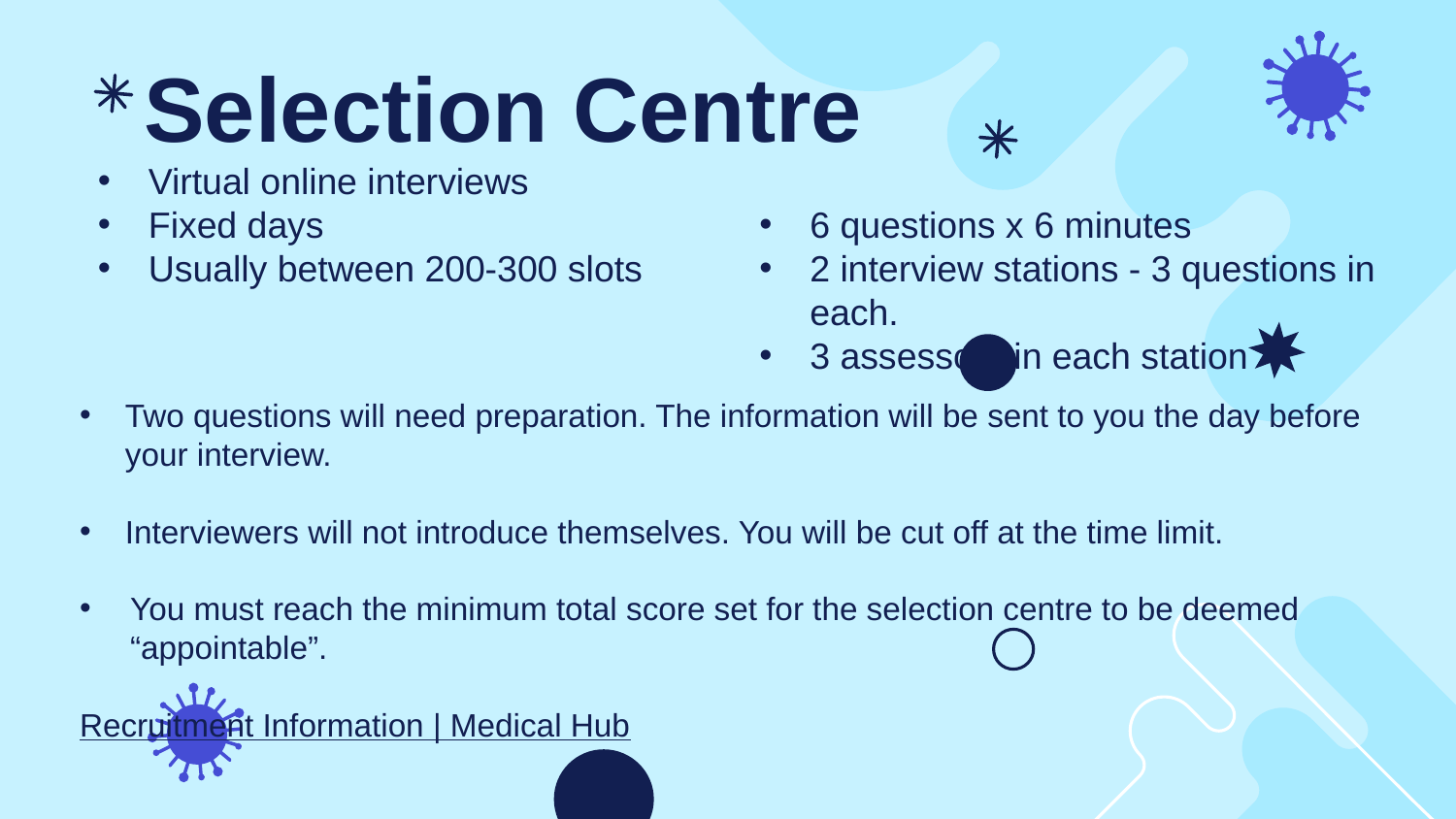

# Selection Centre
Virtual online interviews
Fixed days
Usually between 200-300 slots

6 questions x 6 minutes
2 interview stations - 3 questions in each.
3 assessors in each station

Two questions will need preparation. The information will be sent to you the day before your interview.

Interviewers will not introduce themselves. You will be cut off at the time limit.

You must reach the minimum total score set for the selection centre to be deemed “appointable”.

Recruitment Information | Medical Hub